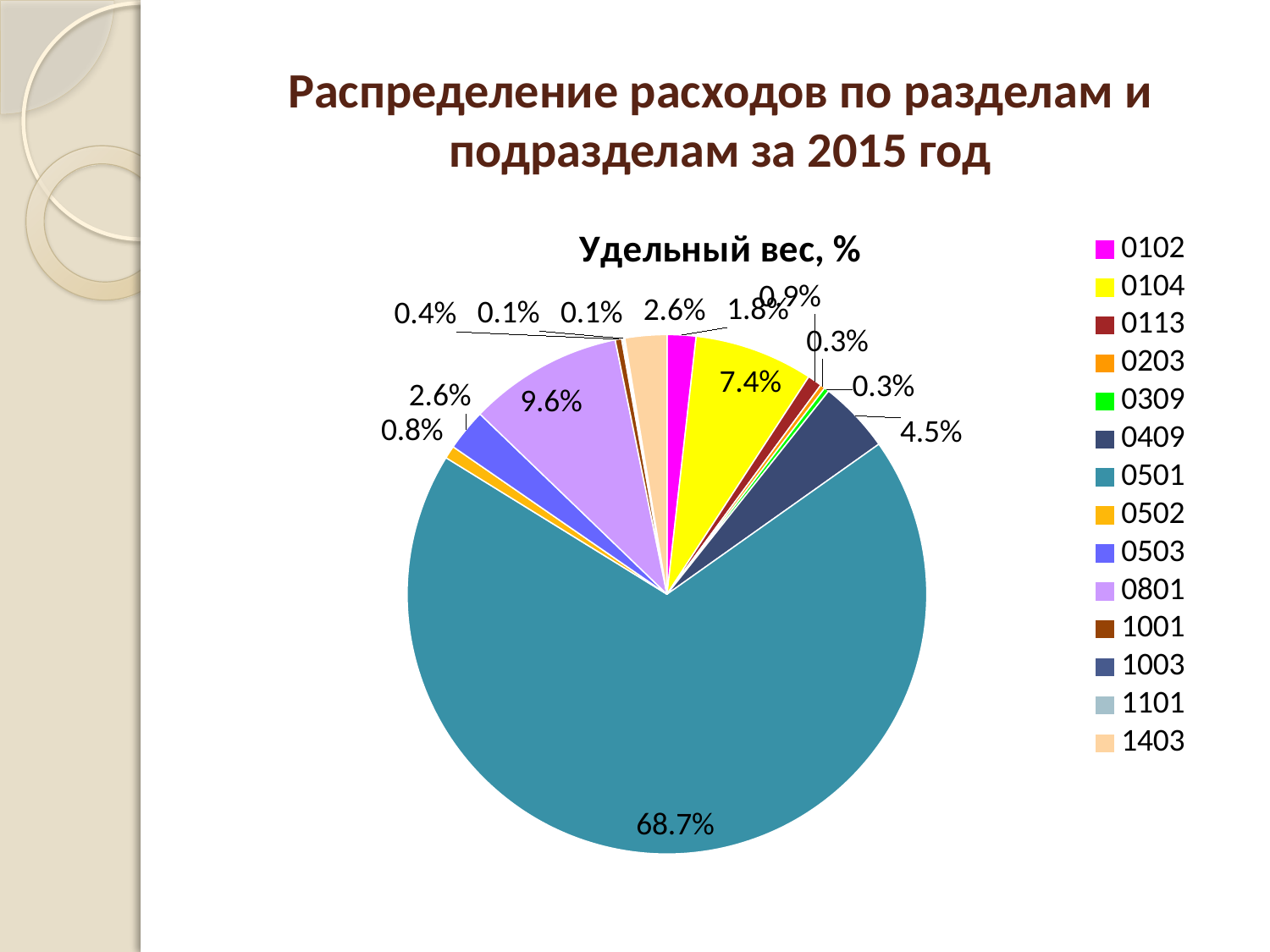

# Распределение расходов по разделам и подразделам за 2015 год

### Chart: Удельный вес, %

| Category | Расходы, % |
|---|---|
| 0102 | 0.018 |
| 0104 | 0.074 |
| 0113 | 0.009 |
| 0203 | 0.003 |
| 0309 | 0.003 |
| 0409 | 0.045 |
| 0501 | 0.687 |
| 0502 | 0.008 |
| 0503 | 0.026 |
| 0801 | 0.096 |
| 1001 | 0.004 |
| 1003 | 0.001 |
| 1101 | 0.001 |
| 1403 | 0.026 |